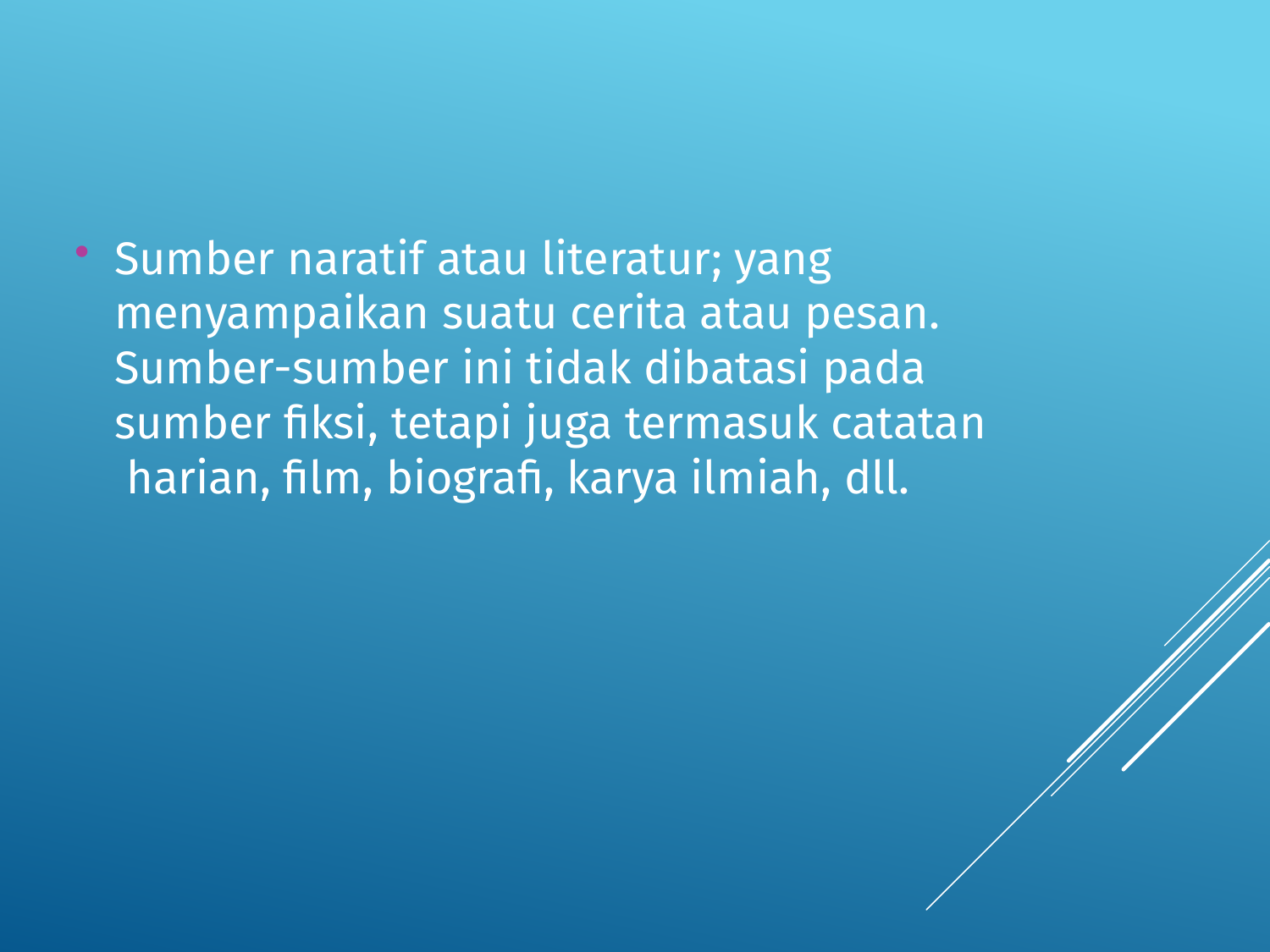

Sumber naratif atau literatur; yang  menyampaikan suatu cerita atau pesan.  Sumber-sumber ini tidak dibatasi pada  sumber fiksi, tetapi juga termasuk catatan  harian, film, biografi, karya ilmiah, dll.